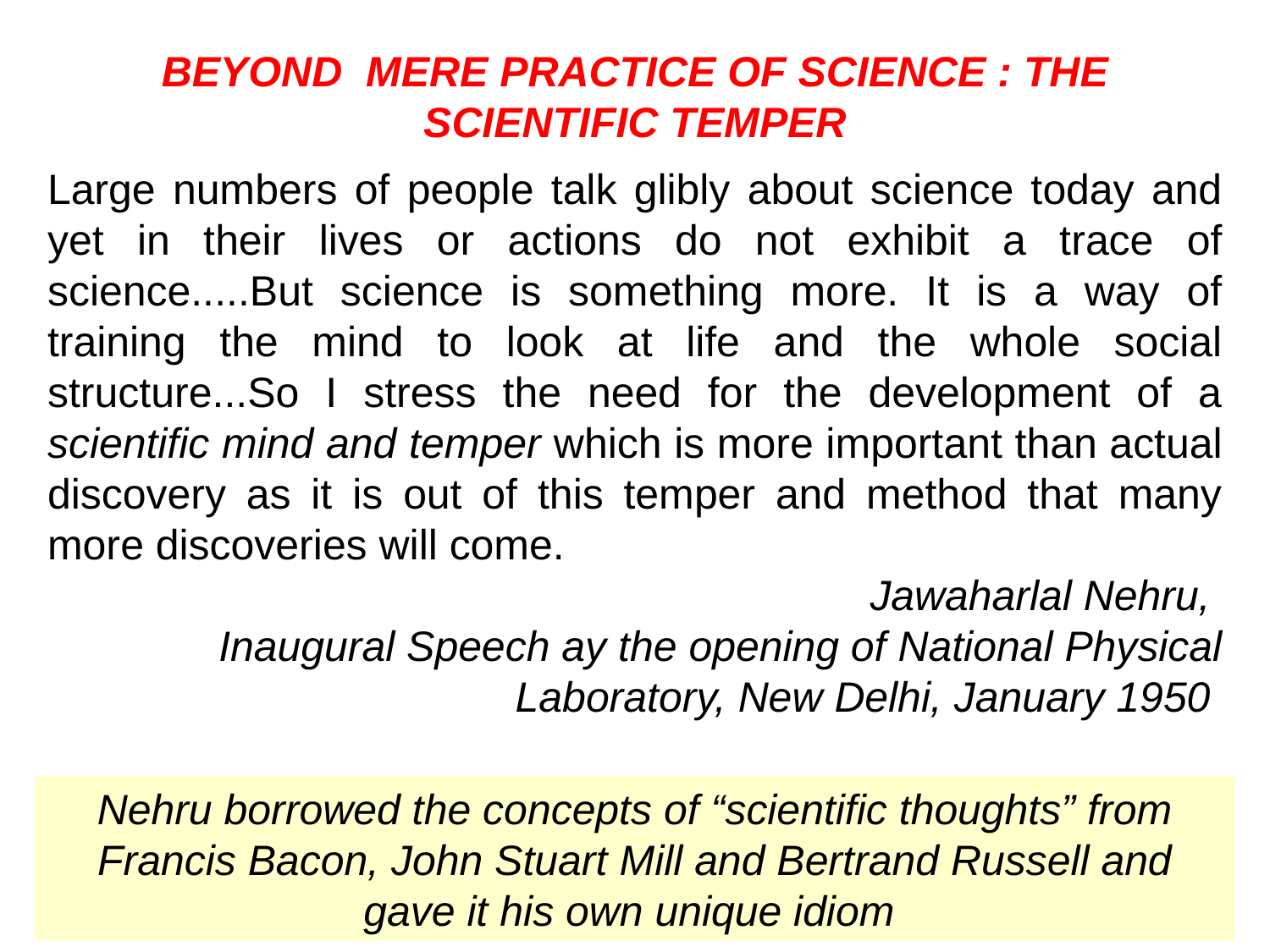

# BEYOND  MERE PRACTICE OF SCIENCE : THE SCIENTIFIC TEMPER
Large numbers of people talk glibly about science today and yet in their lives or actions do not exhibit a trace of science.....But science is something more. It is a way of training the mind to look at life and the whole social structure...So I stress the need for the development of a scientific mind and temper which is more important than actual discovery as it is out of this temper and method that many more discoveries will come.
Jawaharlal Nehru,
Inaugural Speech ay the opening of National Physical Laboratory, New Delhi, January 1950

Nehru borrowed the concepts of “scientific thoughts” from Francis Bacon, John Stuart Mill and Bertrand Russell and gave it his own unique idiom